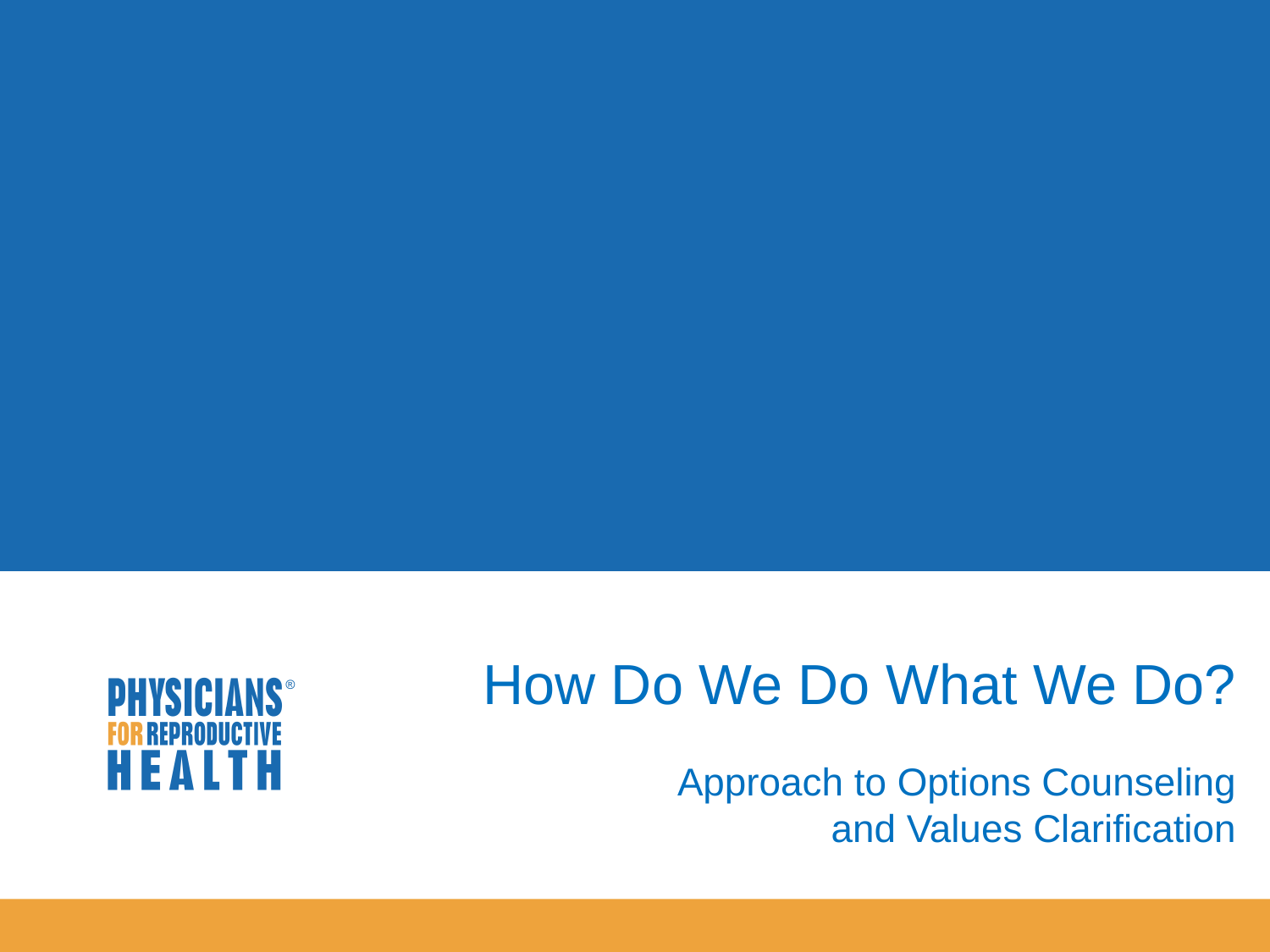

How Do We Do What We Do?
Approach to Options Counseling and Values Clarification